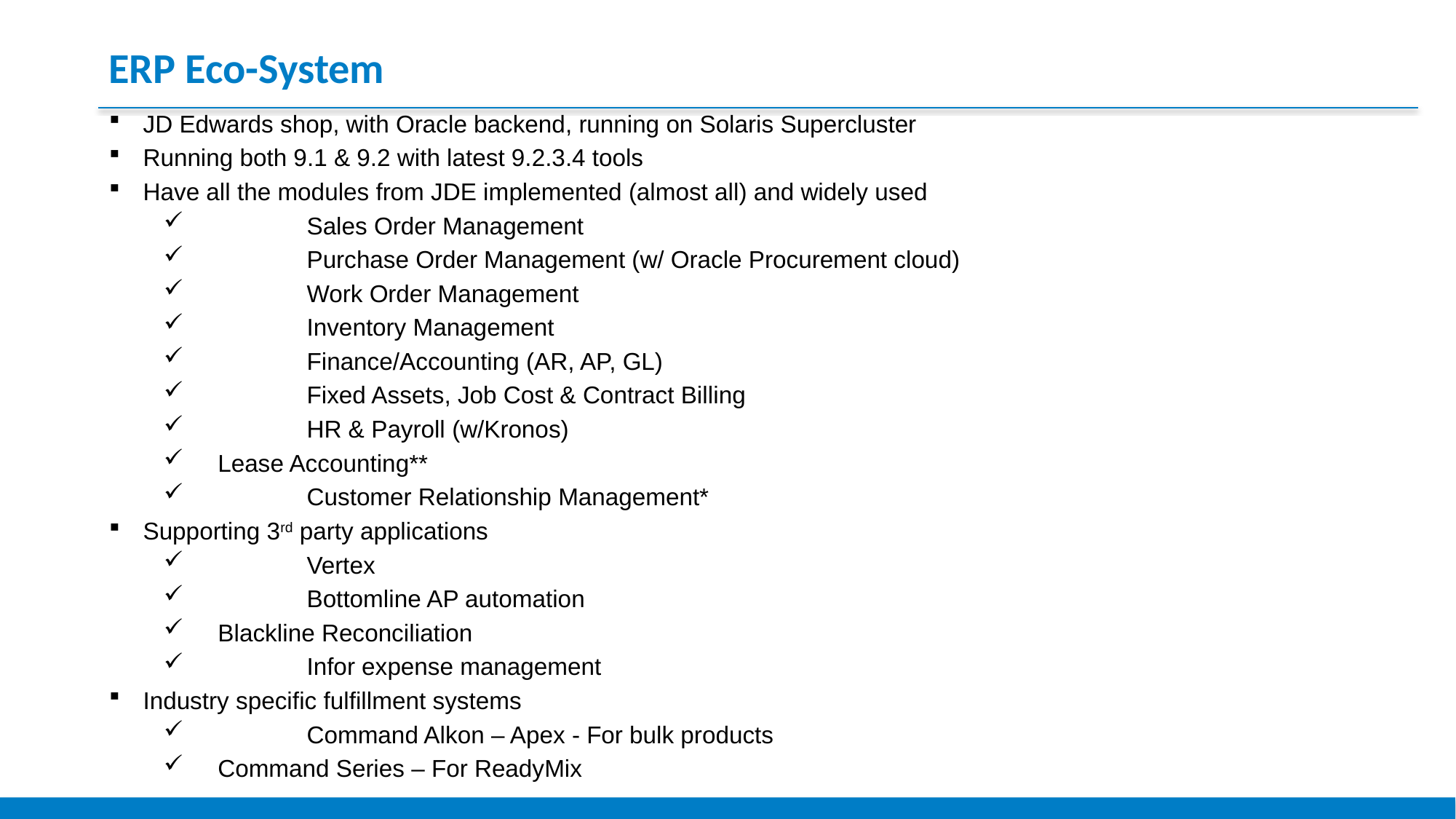

ERP Eco-System
JD Edwards shop, with Oracle backend, running on Solaris Supercluster
Running both 9.1 & 9.2 with latest 9.2.3.4 tools
Have all the modules from JDE implemented (almost all) and widely used
	Sales Order Management
	Purchase Order Management (w/ Oracle Procurement cloud)
	Work Order Management
	Inventory Management
	Finance/Accounting (AR, AP, GL)
	Fixed Assets, Job Cost & Contract Billing
	HR & Payroll (w/Kronos)
   Lease Accounting**
	Customer Relationship Management*
Supporting 3rd party applications
	Vertex
	Bottomline AP automation
   Blackline Reconciliation
	Infor expense management
Industry specific fulfillment systems
	Command Alkon – Apex - For bulk products
   Command Series – For ReadyMix